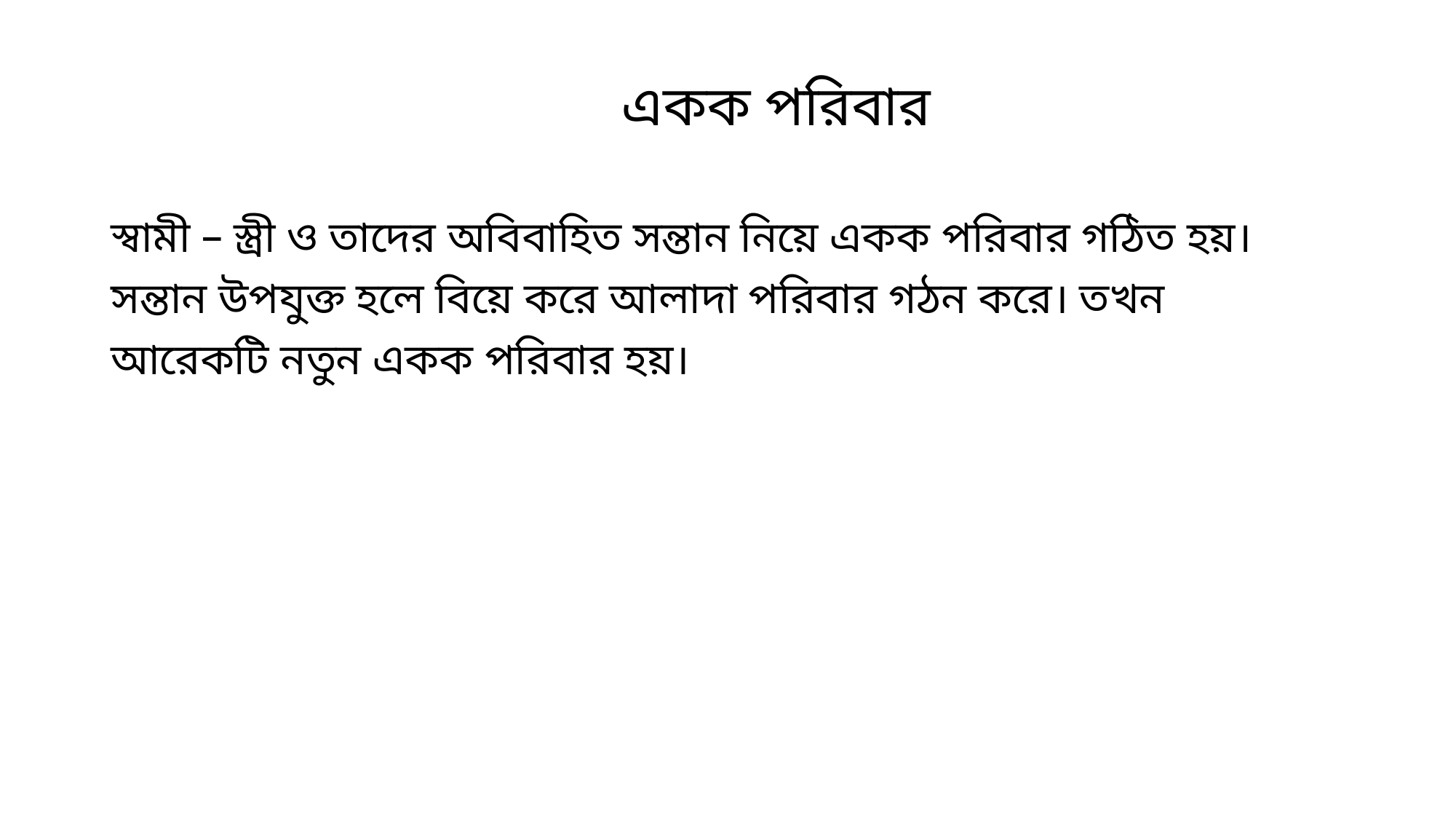

# একক পরিবার
স্বামী – স্ত্রী ও তাদের অবিবাহিত সন্তান নিয়ে একক পরিবার গঠিত হয়।
সন্তান উপযুক্ত হলে বিয়ে করে আলাদা পরিবার গঠন করে। তখন
আরেকটি নতুন একক পরিবার হয়।